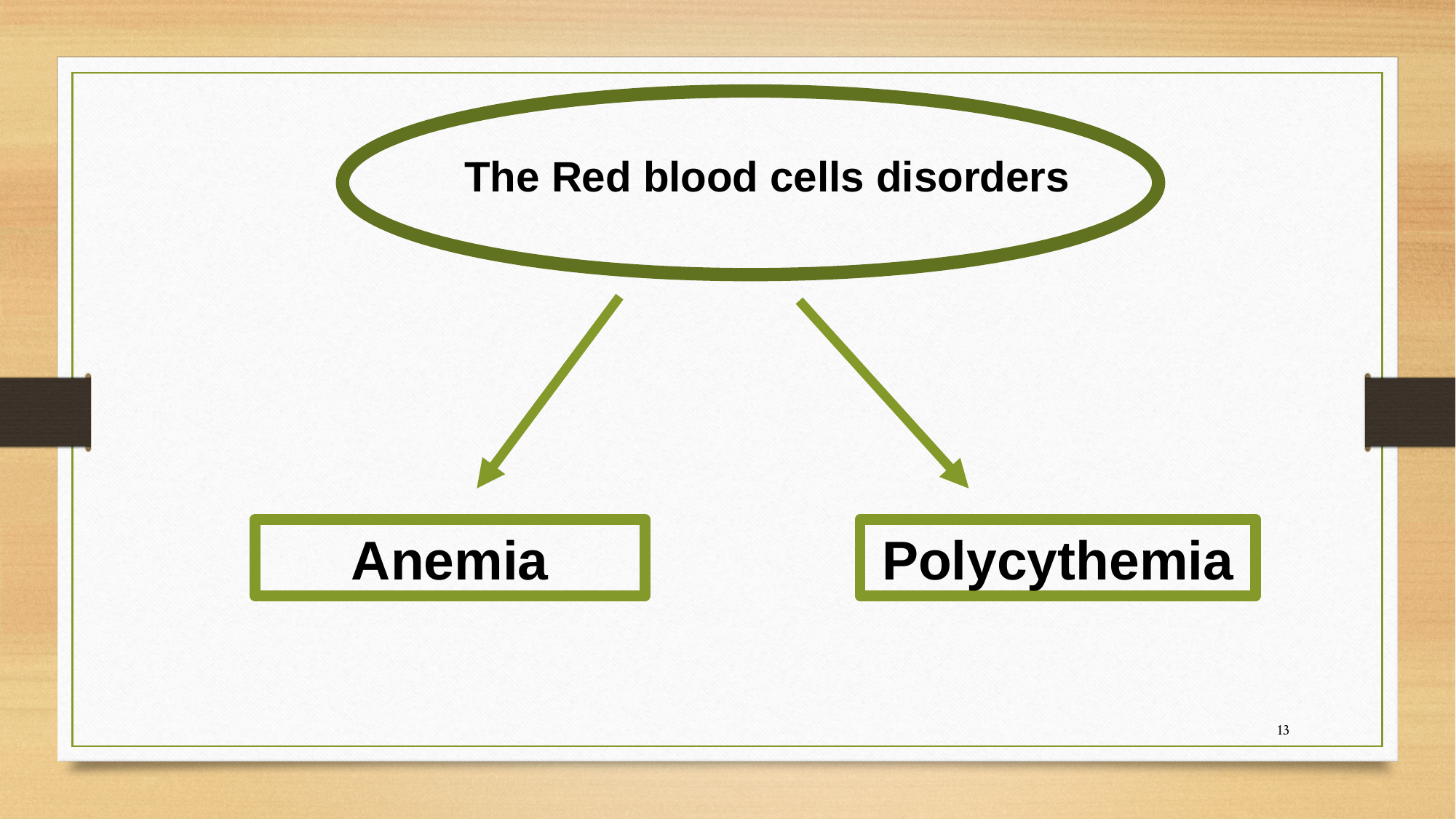

The Red blood cells disorders

Anemia
Polycythemia
13